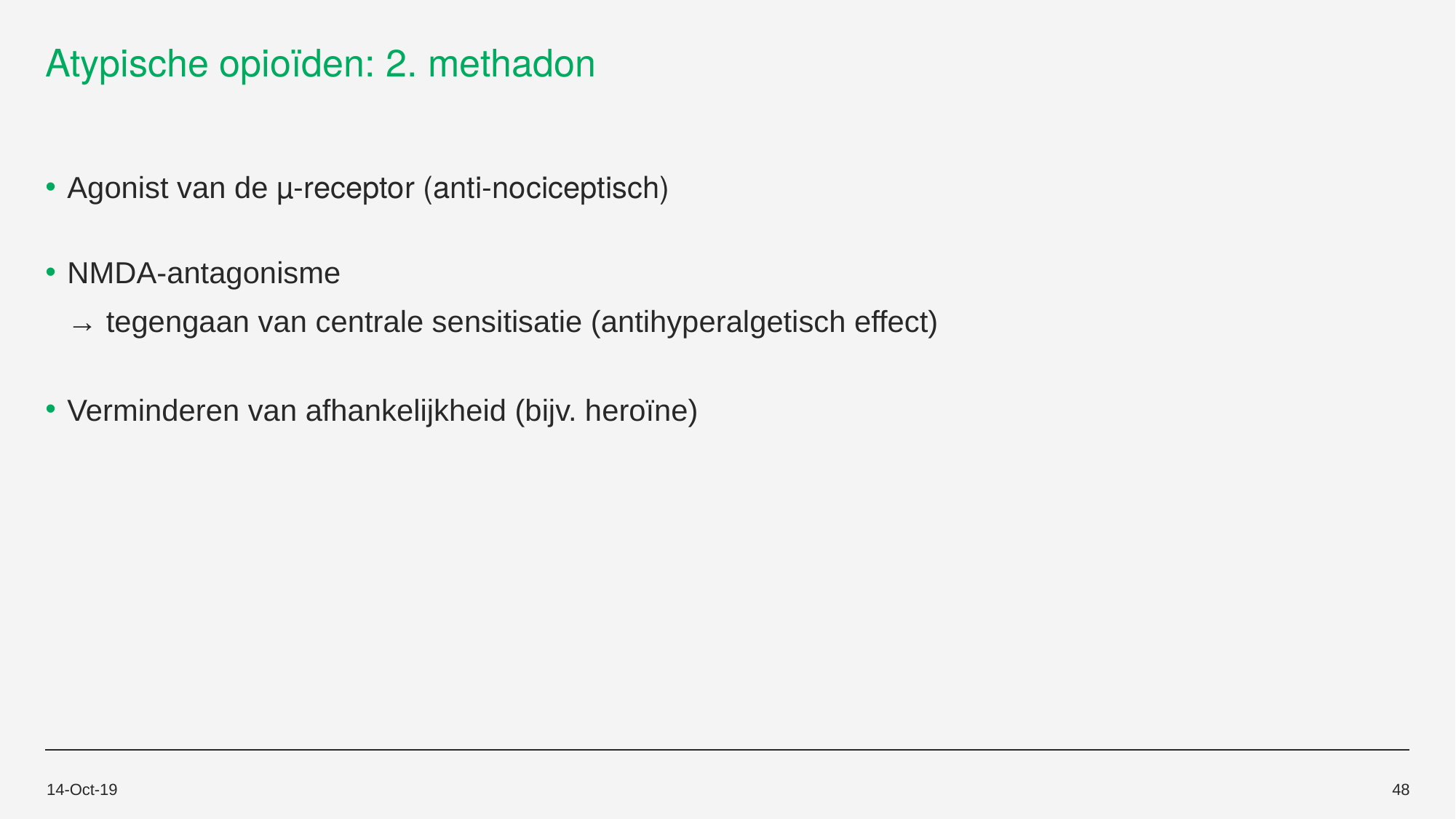

# Atypische opioïden: 2. methadon
Agonist van de µ-receptor (anti-nociceptisch)
NMDA-antagonisme
	→ tegengaan van centrale sensitisatie (antihyperalgetisch effect)
Verminderen van afhankelijkheid (bijv. heroïne)

14-Oct-19
48